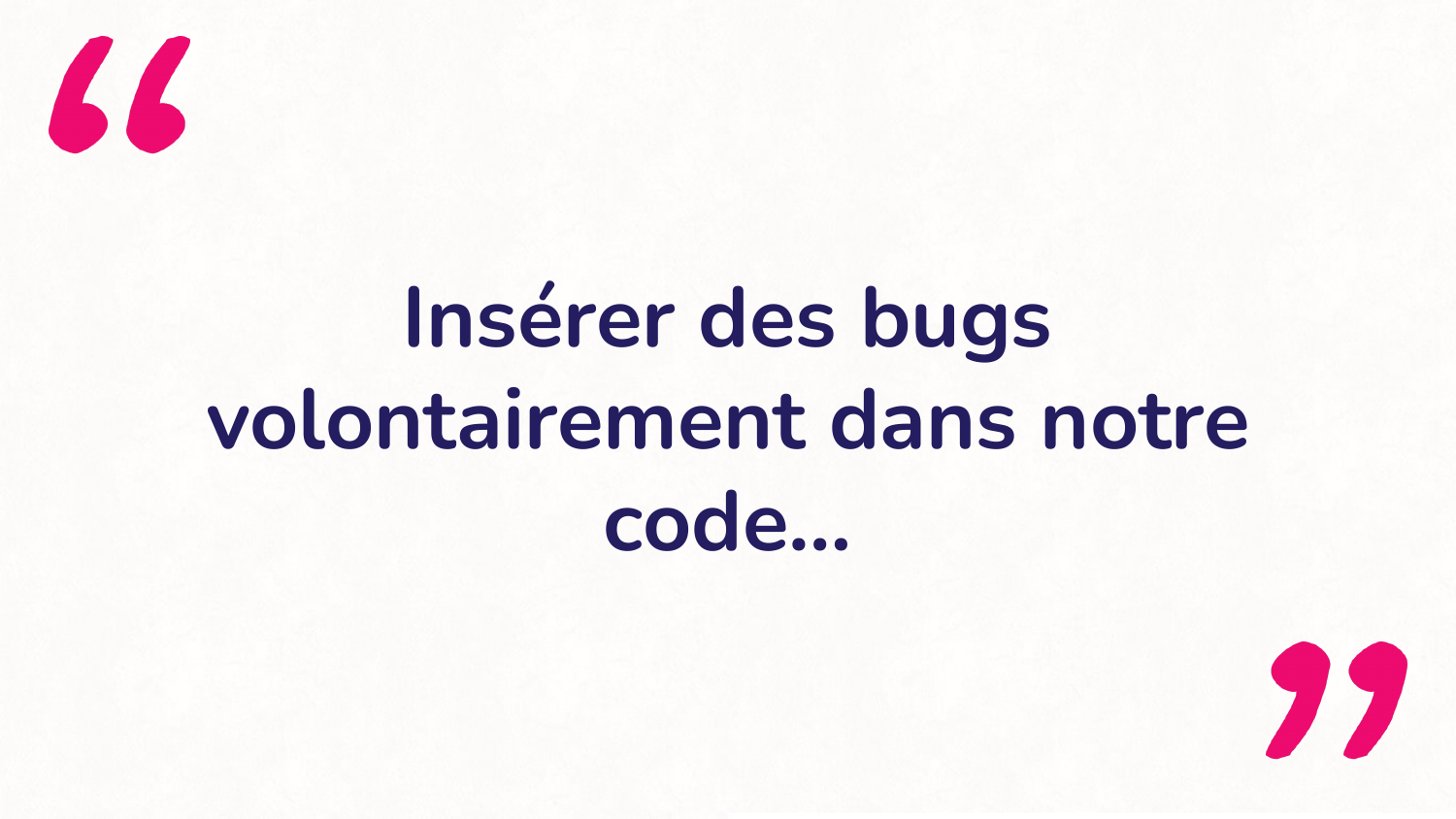

# Insérer des bugs volontairement dans notre code…